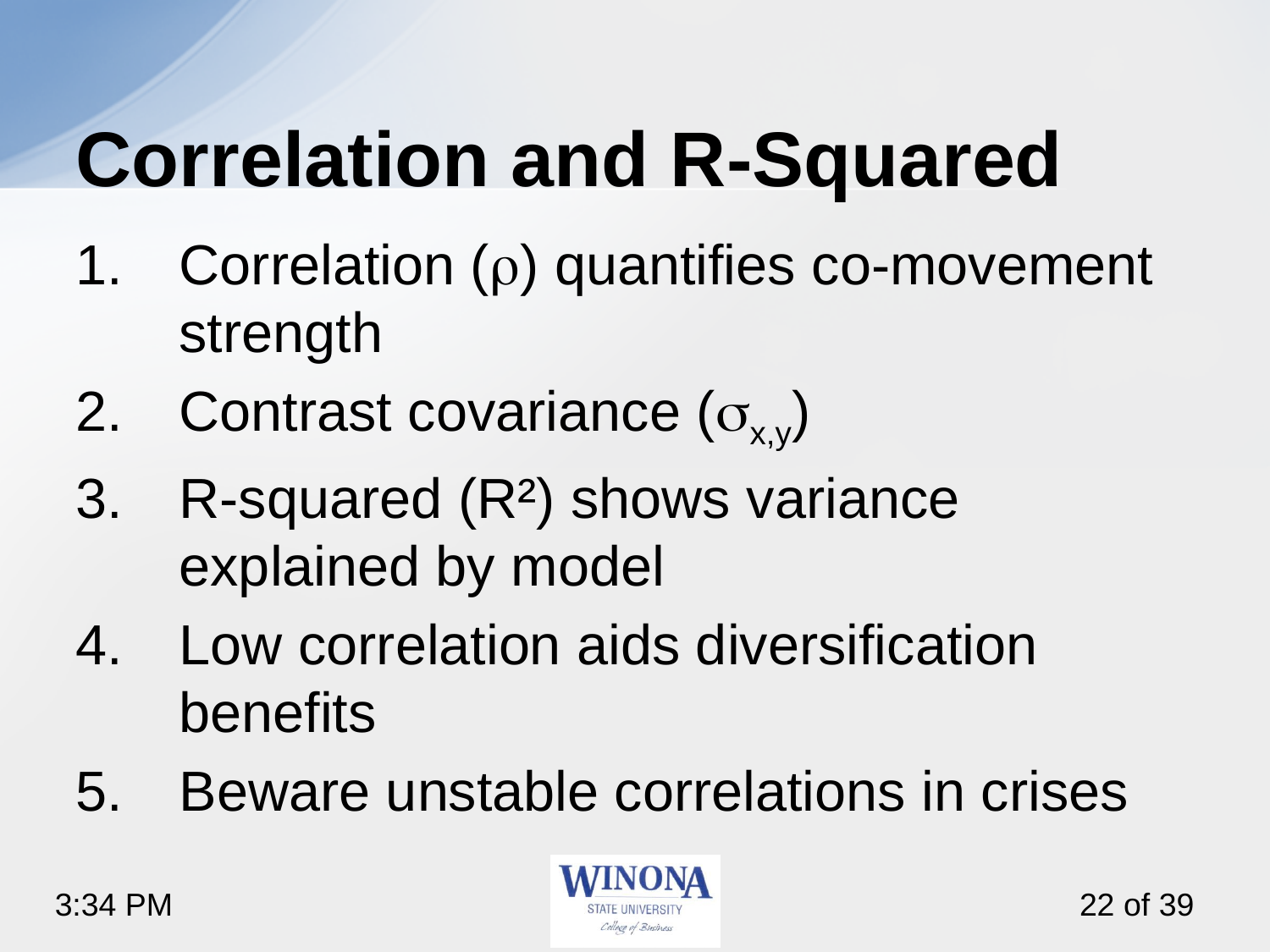

# Correlation and R‑Squared
Correlation (ρ) quantifies co‑movement strength
Contrast covariance (σx,y)
R‑squared (R²) shows variance explained by model
Low correlation aids diversification benefits
Beware unstable correlations in crises